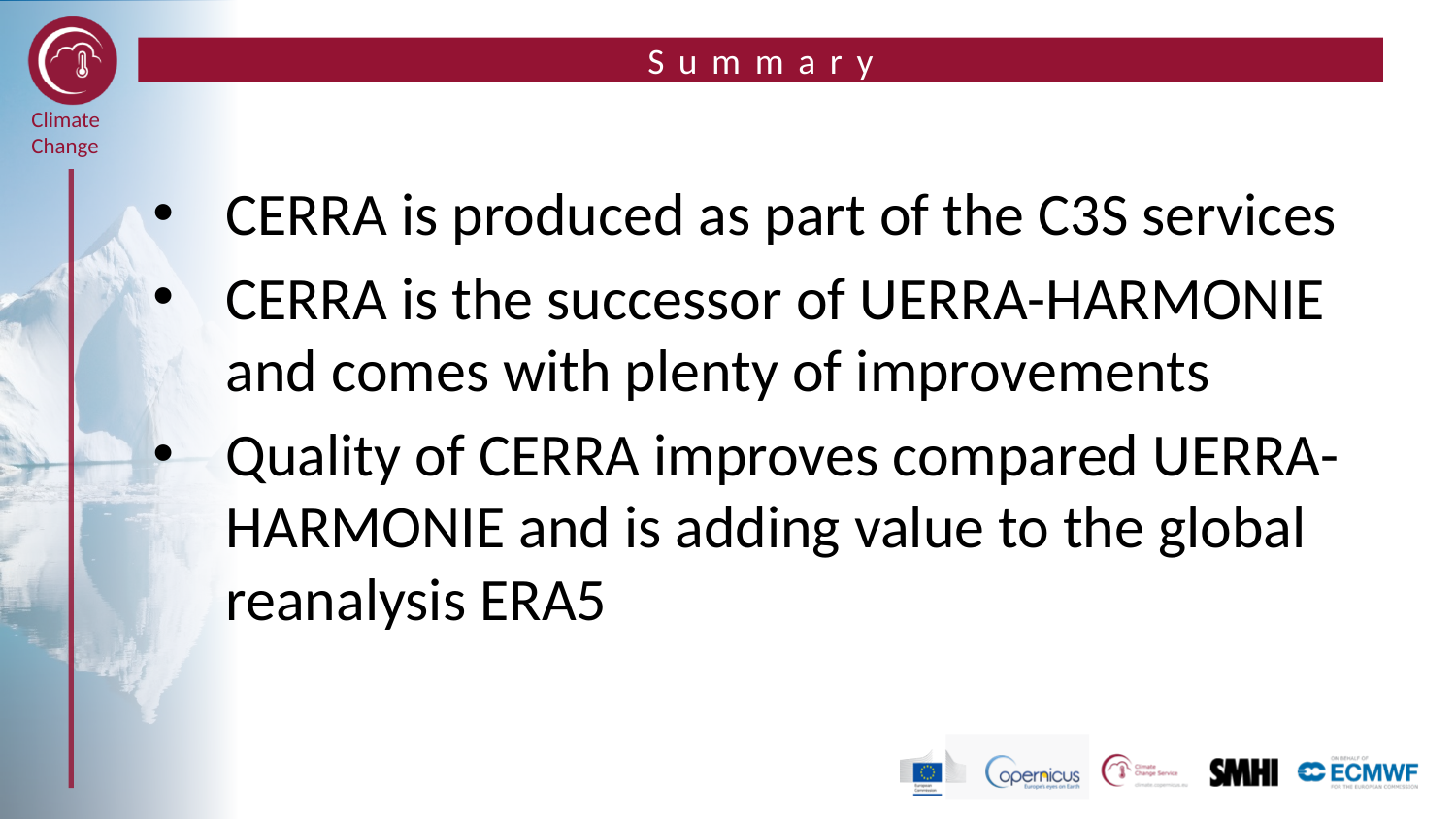

# Summary
CERRA is produced as part of the C3S services
CERRA is the successor of UERRA-HARMONIE and comes with plenty of improvements
Quality of CERRA improves compared UERRA-HARMONIE and is adding value to the global reanalysis ERA5